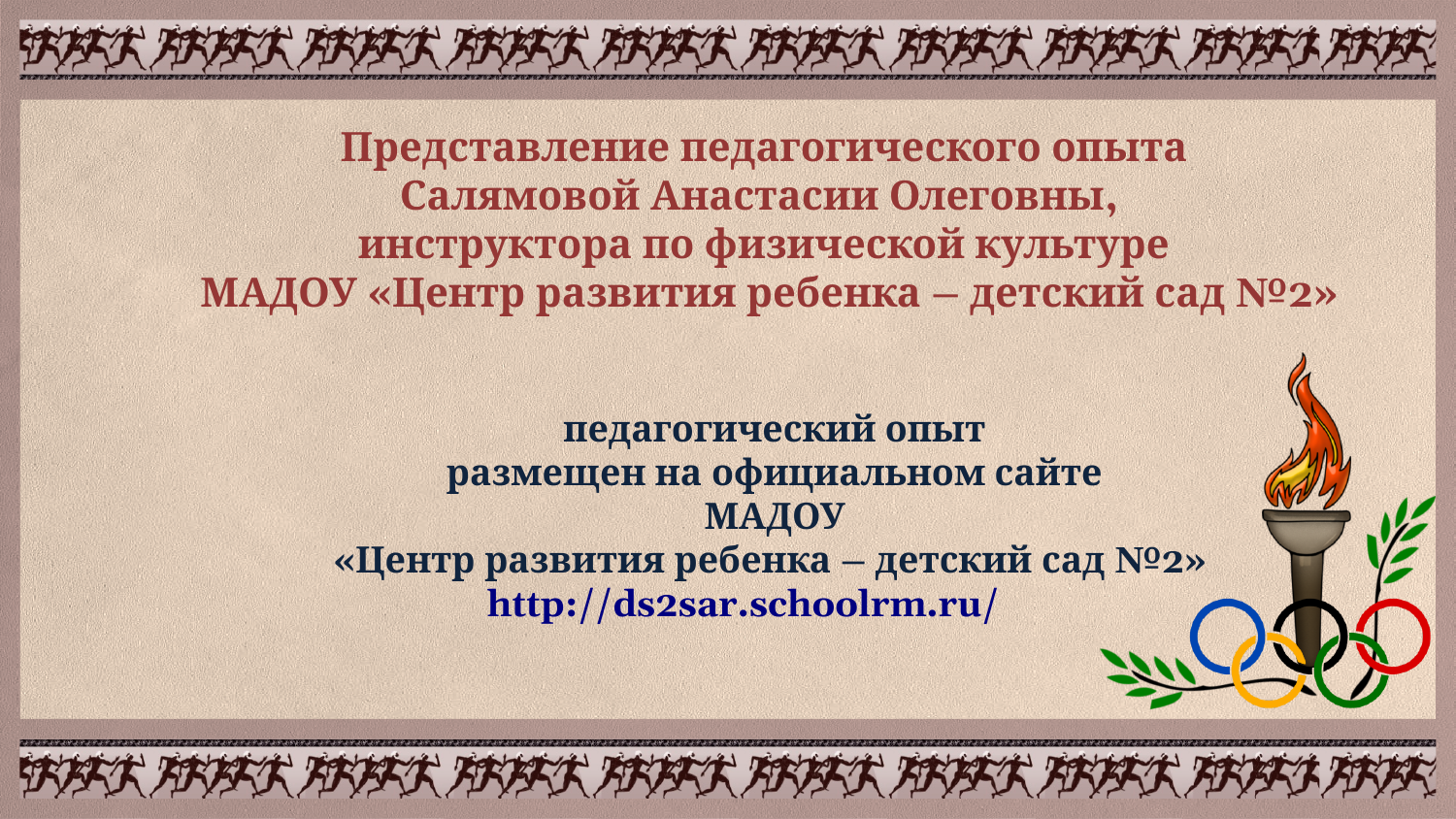

Представление педагогического опыта
Салямовой Анастасии Олеговны,
инструктора по физической культуре
 МАДОУ «Центр развития ребенка – детский сад №2»
педагогический опыт
размещен на официальном сайте
МАДОУ
«Центр развития ребенка – детский сад №2»  http://ds2sar.schoolrm.ru/